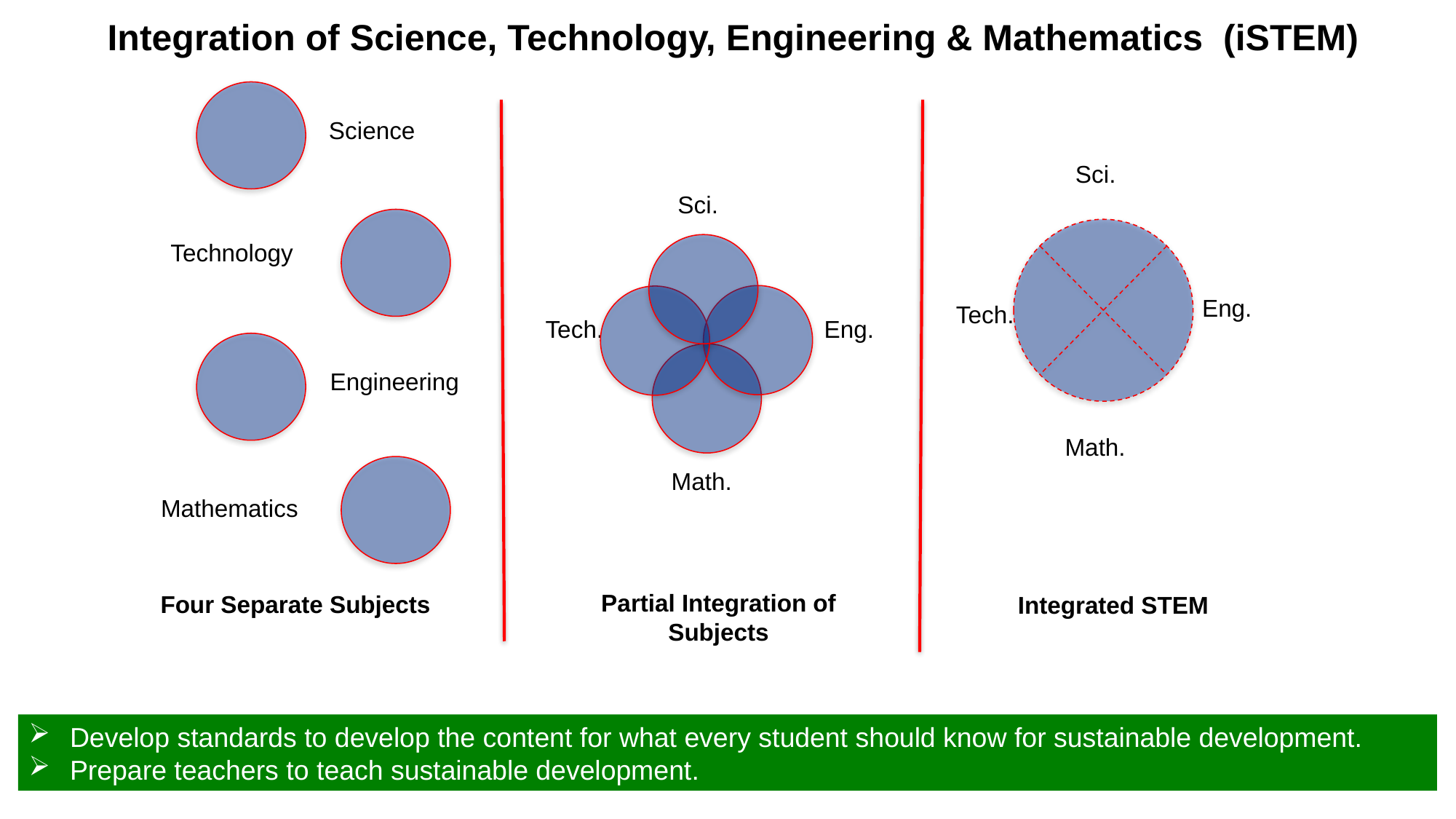

Integration of Science, Technology, Engineering & Mathematics  (iSTEM)

Science

Technology

Engineering

Mathematics
Four Separate Subjects
Sci.

Eng.
Tech.
Math.
Integrated STEM
Sci.

Tech.
Eng.

Math.
Partial Integration of Subjects
Develop standards to develop the content for what every student should know for sustainable development.
Prepare teachers to teach sustainable development.
22